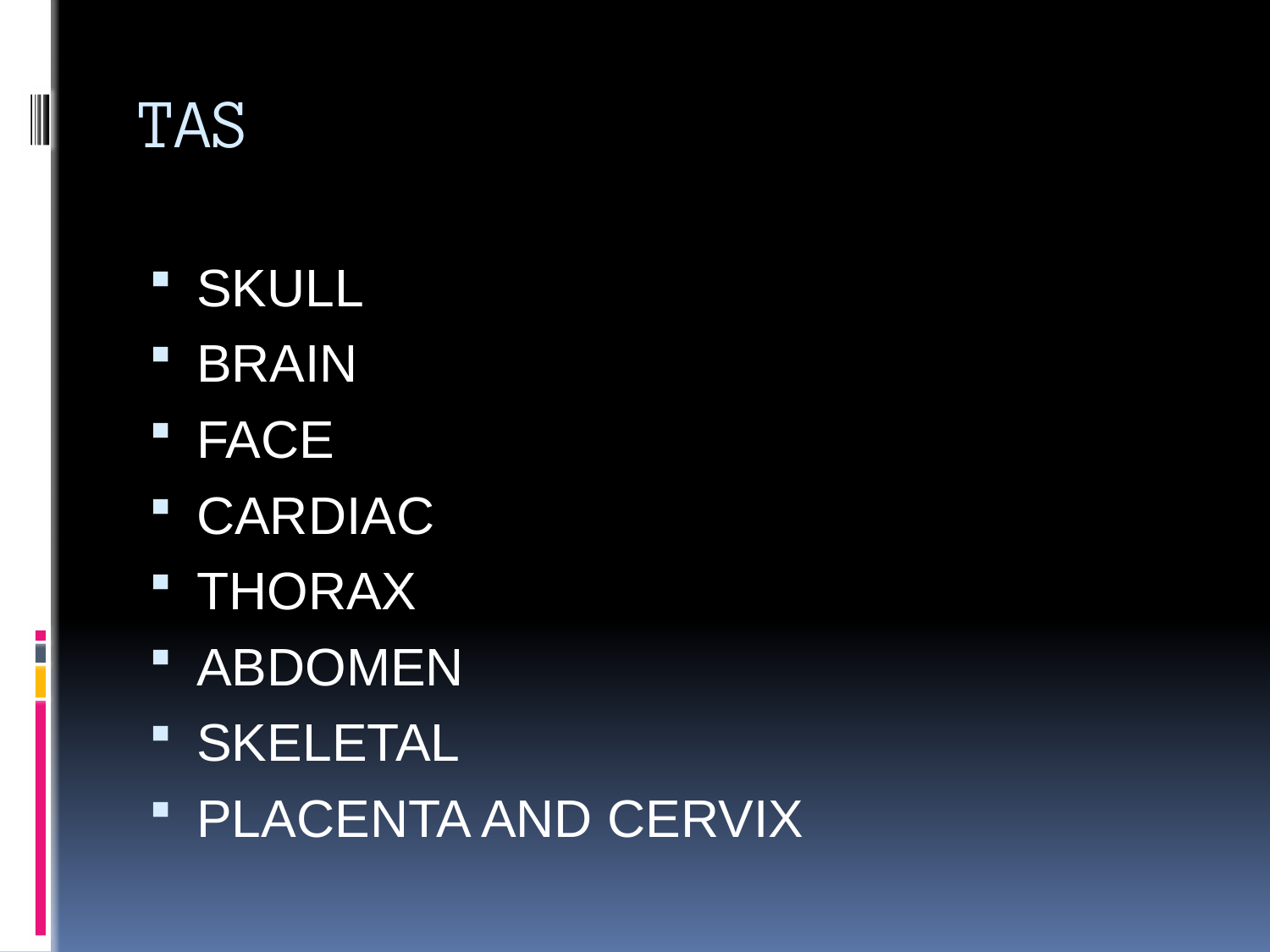

# TAS
SKULL
BRAIN
FACE
CARDIAC
THORAX
ABDOMEN
SKELETAL
PLACENTA AND CERVIX